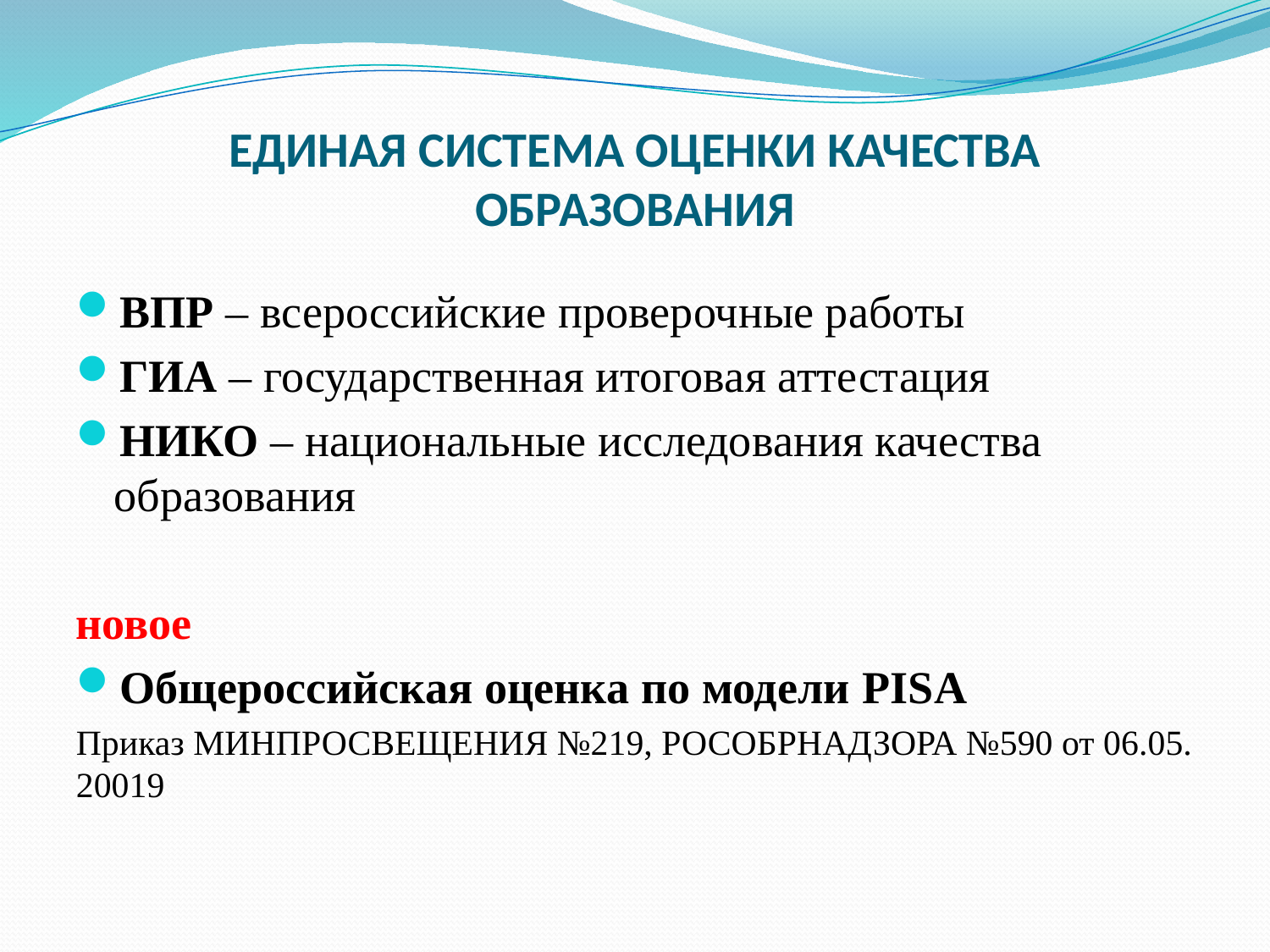

# ЕДИНАЯ СИСТЕМА ОЦЕНКИ КАЧЕСТВА ОБРАЗОВАНИЯ
ВПР – всероссийские проверочные работы
ГИА – государственная итоговая аттестация
НИКО – национальные исследования качества образования

новое
Общероссийская оценка по модели PISA
Приказ МИНПРОСВЕЩЕНИЯ №219, РОСОБРНАДЗОРА №590 от 06.05. 20019